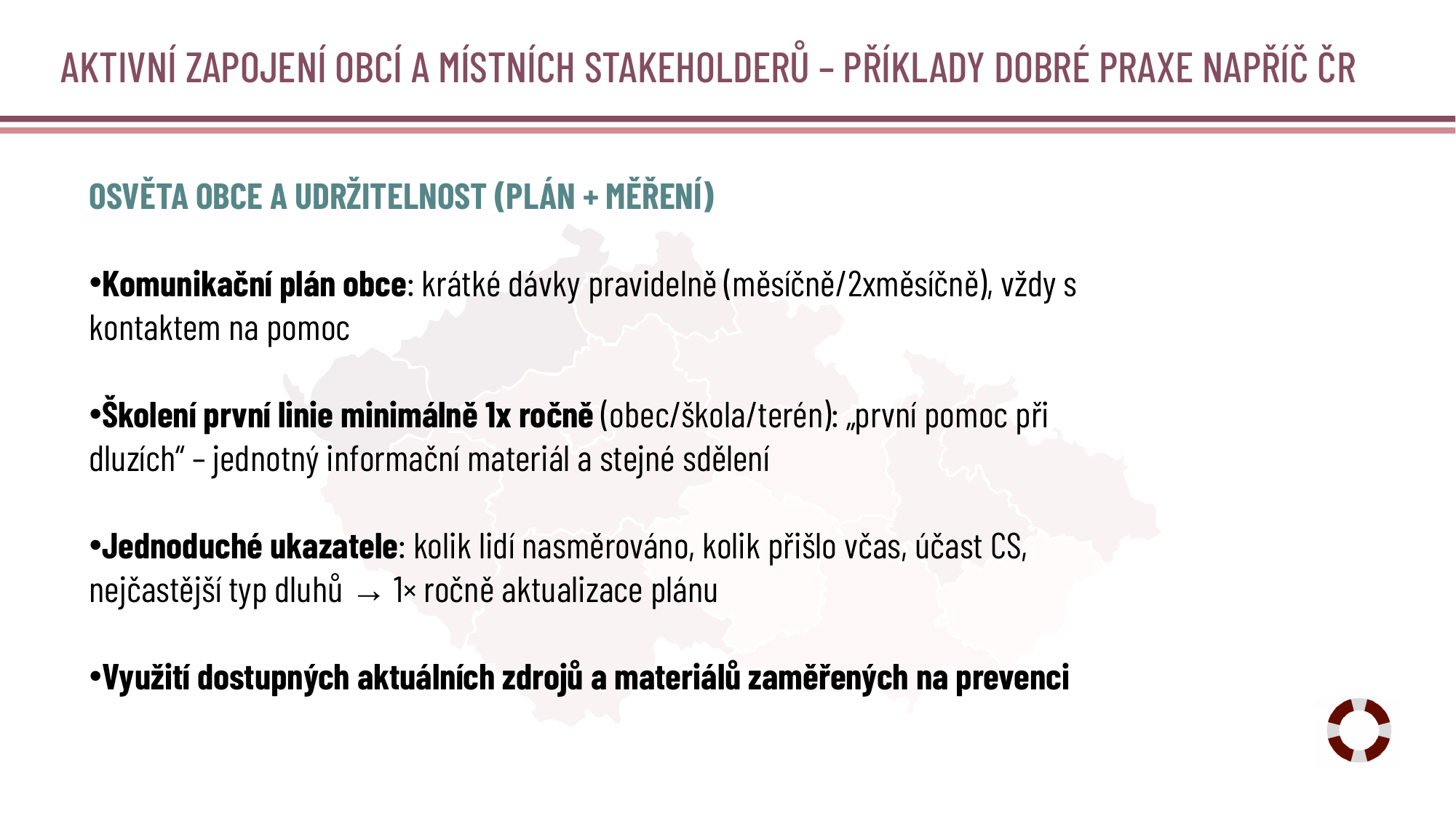

# AKTIVNÍ ZAPOJENÍ OBCÍ A MÍSTNÍCH STAKEHOLDERŮ – PŘÍKLADY DOBRÉ PRAXE NAPŘÍČ ČR
OSVĚTA OBCE A UDRŽITELNOST (PLÁN + MĚŘENÍ)

Komunikační plán obce: krátké dávky pravidelně (měsíčně/2xměsíčně), vždy s kontaktem na pomoc

Školení první linie minimálně 1x ročně (obec/škola/terén): „první pomoc při dluzích“ – jednotný informační materiál a stejné sdělení

Jednoduché ukazatele: kolik lidí nasměrováno, kolik přišlo včas, účast CS, nejčastější typ dluhů → 1× ročně aktualizace plánu

Využití dostupných aktuálních zdrojů a materiálů zaměřených na prevenci